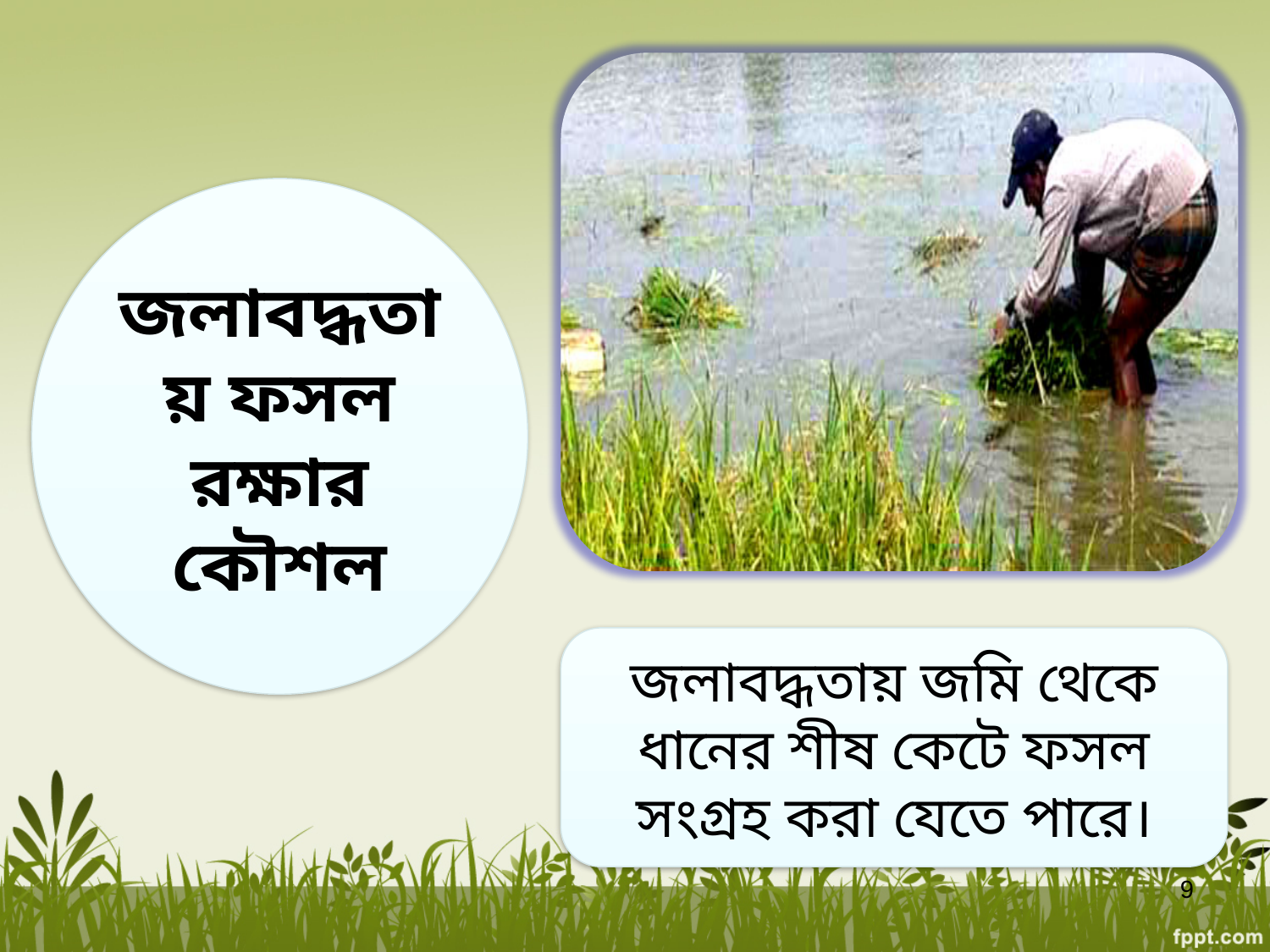

জলাবদ্ধতায় ফসল রক্ষার কৌশল
জলাবদ্ধতায় জমি থেকে ধানের শীষ কেটে ফসল সংগ্রহ করা যেতে পারে।
9